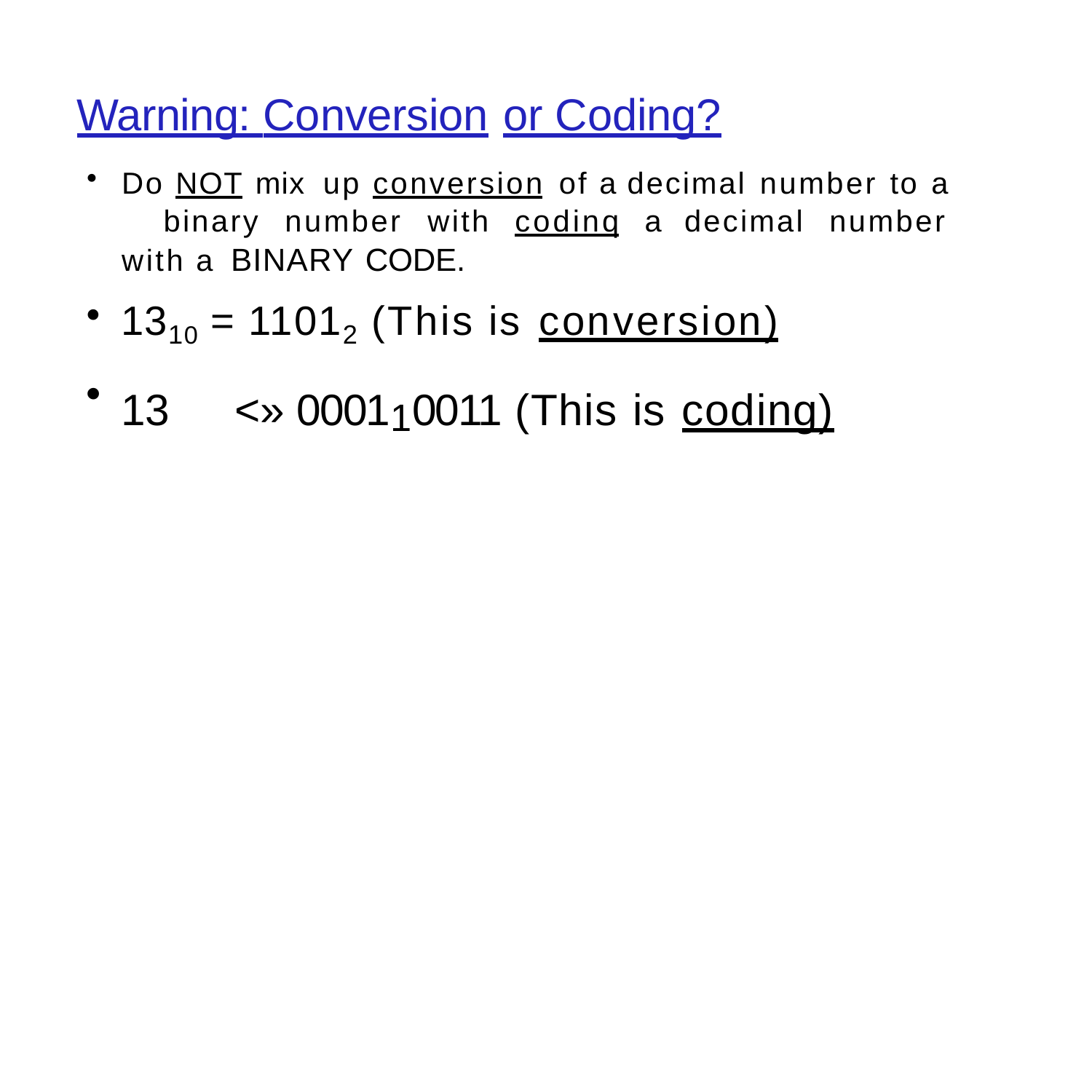

# Warning: Conversion	or Coding?
Do NOT mix  up conversion of a decimal number to a 	binary number with codinq a decimal number with a 	BINARY CODE.
1310 = 11012 (This is conversion)
13	<» 000110011 (This is coding)